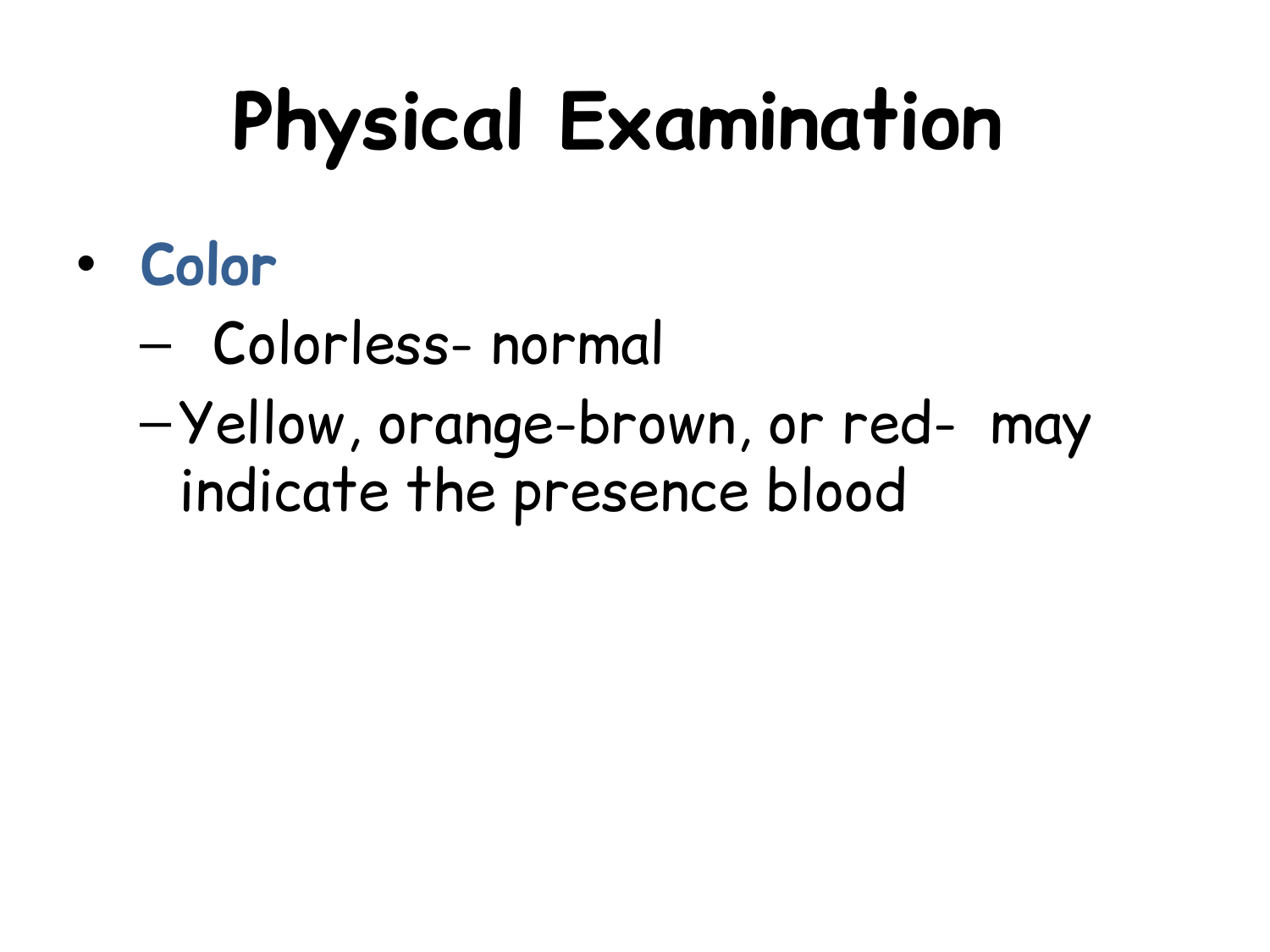

# Physical Examination
 Color
  Colorless- normal
Yellow, orange-brown, or red-  may indicate the presence blood